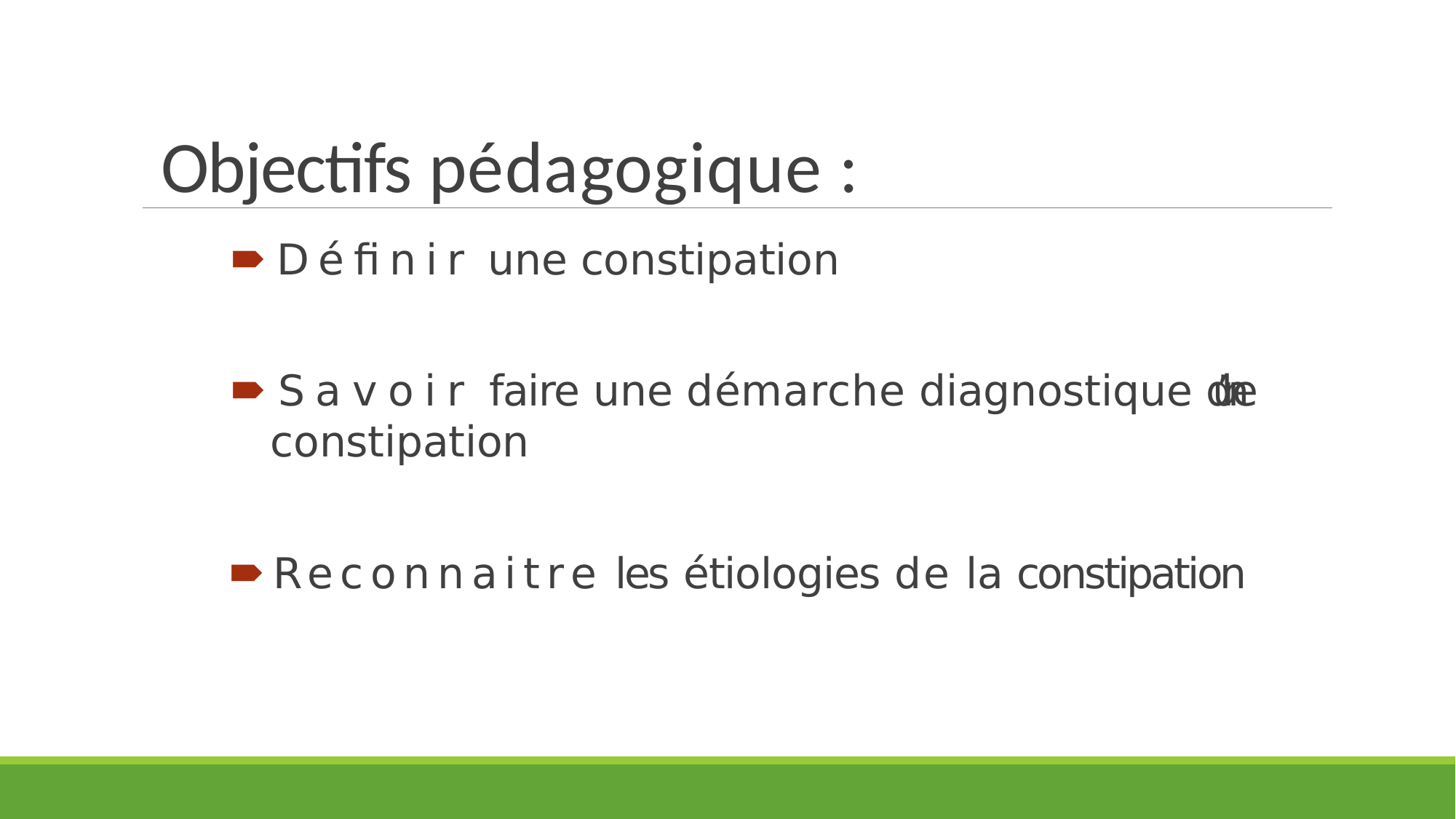

# Objectifs pédagogique :
🠶Définir une constipation

🠶Savoir faire une démarche diagnostique d’une constipation

🠶Reconnaitre les étiologies de la constipation